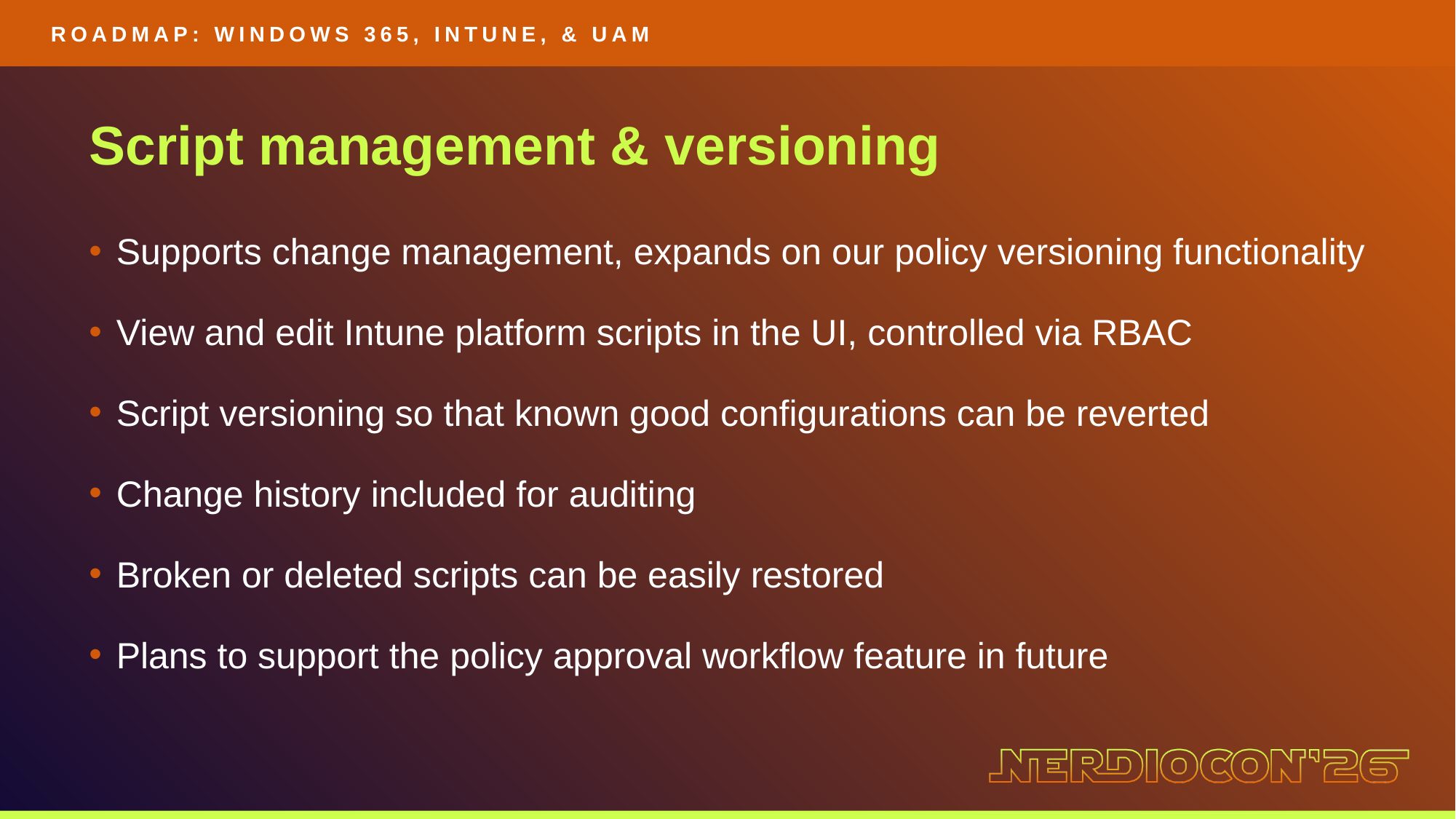

ROADMAP: WINDOWS 365, INTUNE, & UAM
Script management & versioning
Supports change management, expands on our policy versioning functionality
View and edit Intune platform scripts in the UI, controlled via RBAC
Script versioning so that known good configurations can be reverted
Change history included for auditing
Broken or deleted scripts can be easily restored
Plans to support the policy approval workflow feature in future